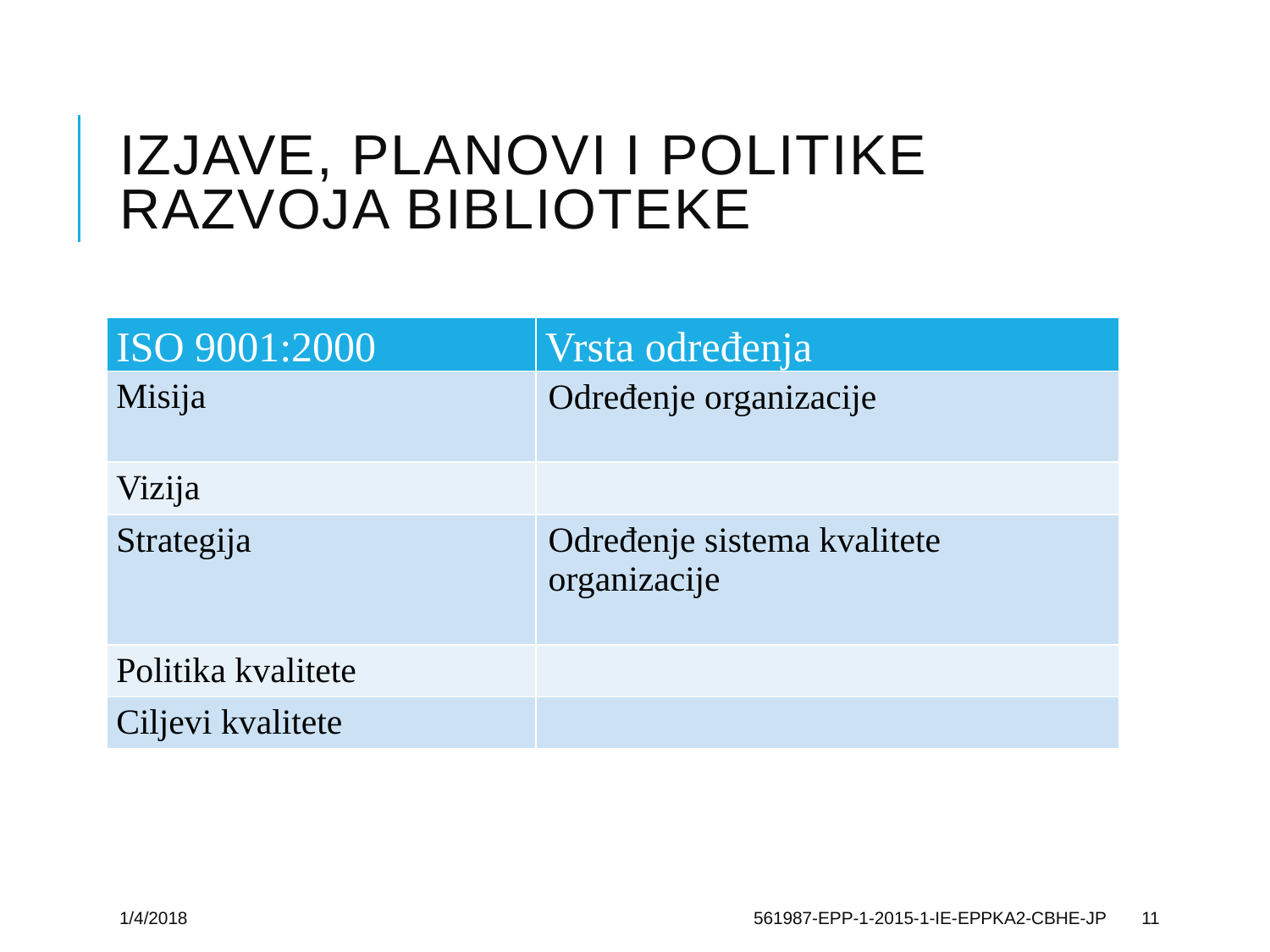

# Izjave, planovi i politike razvoja biblioteke
| ISO 9001:2000 | Vrsta određenja |
| --- | --- |
| Misija | Određenje organizacije |
| Vizija |  |
| Strategija | Određenje sistema kvalitete organizacije |
| Politika kvalitete |  |
| Ciljevi kvalitete |  |
1/4/2018
561987-EPP-1-2015-1-IE-EPPKA2-CBHE-JP
11